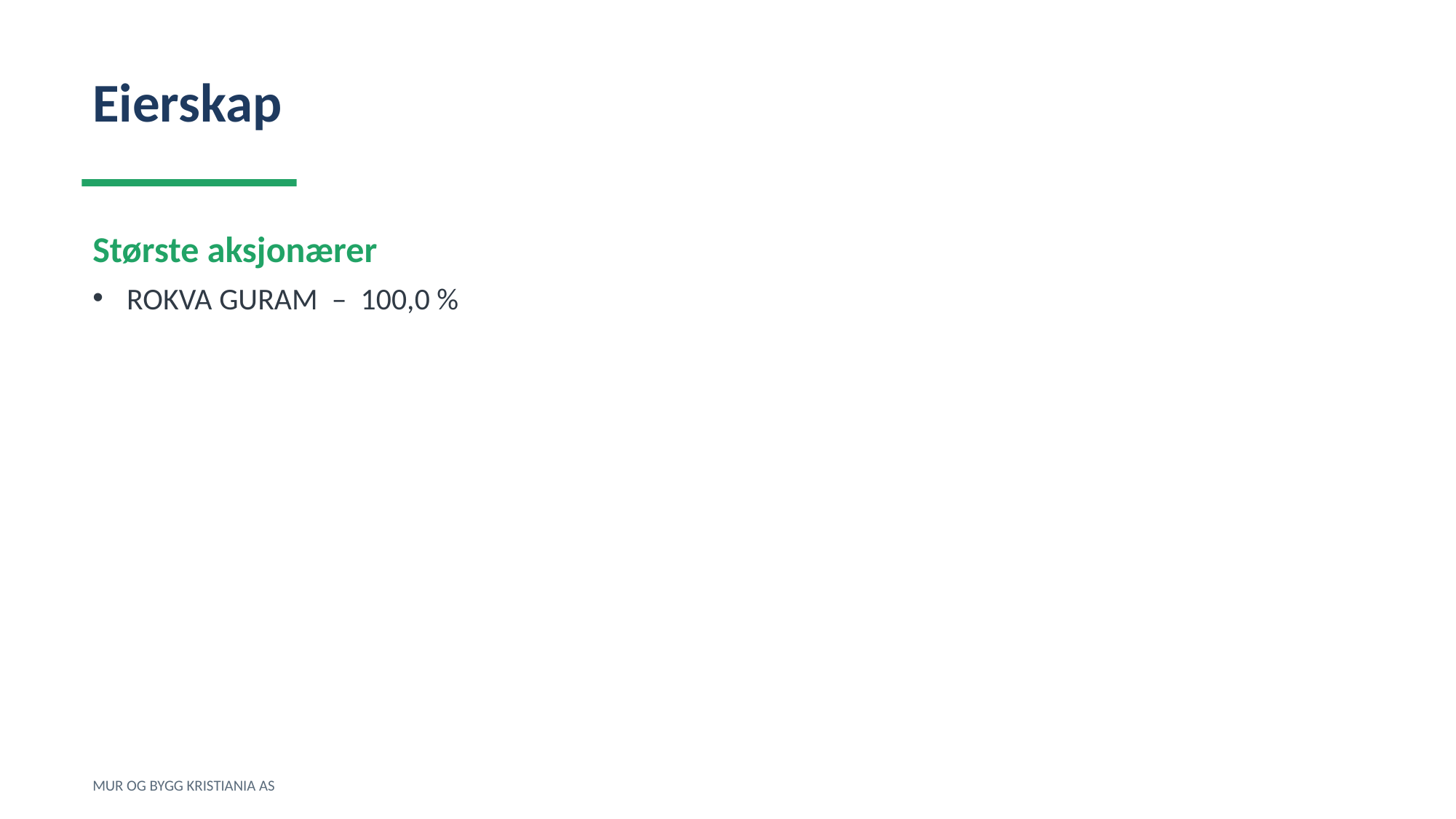

Eierskap

Største aksjonærer
ROKVA GURAM  –  100,0 %
MUR OG BYGG KRISTIANIA AS